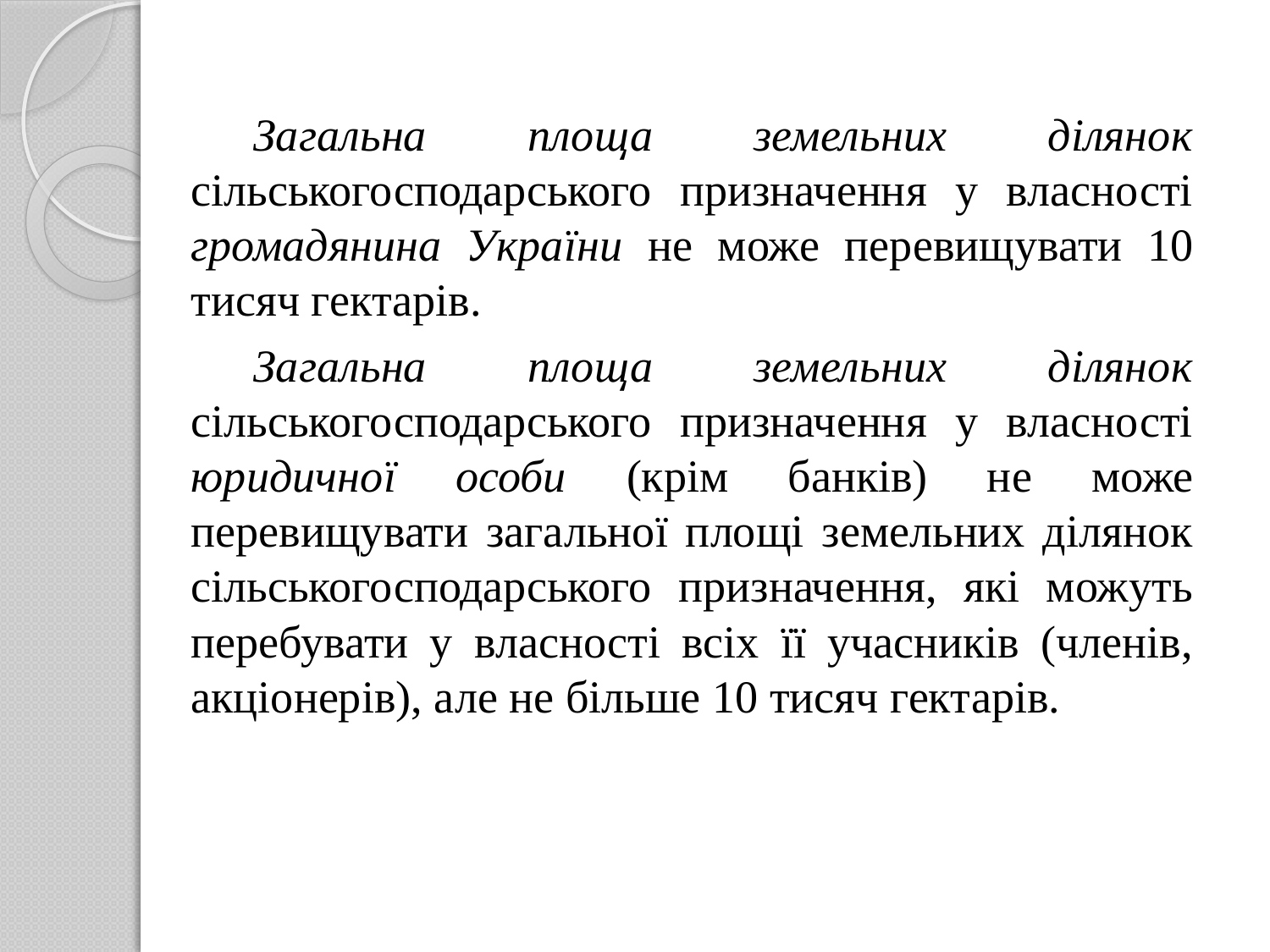

Загальна площа земельних ділянок сільськогосподарського призначення у власності громадянина України не може перевищувати 10 тисяч гектарів.
Загальна площа земельних ділянок сільськогосподарського призначення у власності юридичної особи (крім банків) не може перевищувати загальної площі земельних ділянок сільськогосподарського призначення, які можуть перебувати у власності всіх її учасників (членів, акціонерів), але не більше 10 тисяч гектарів.